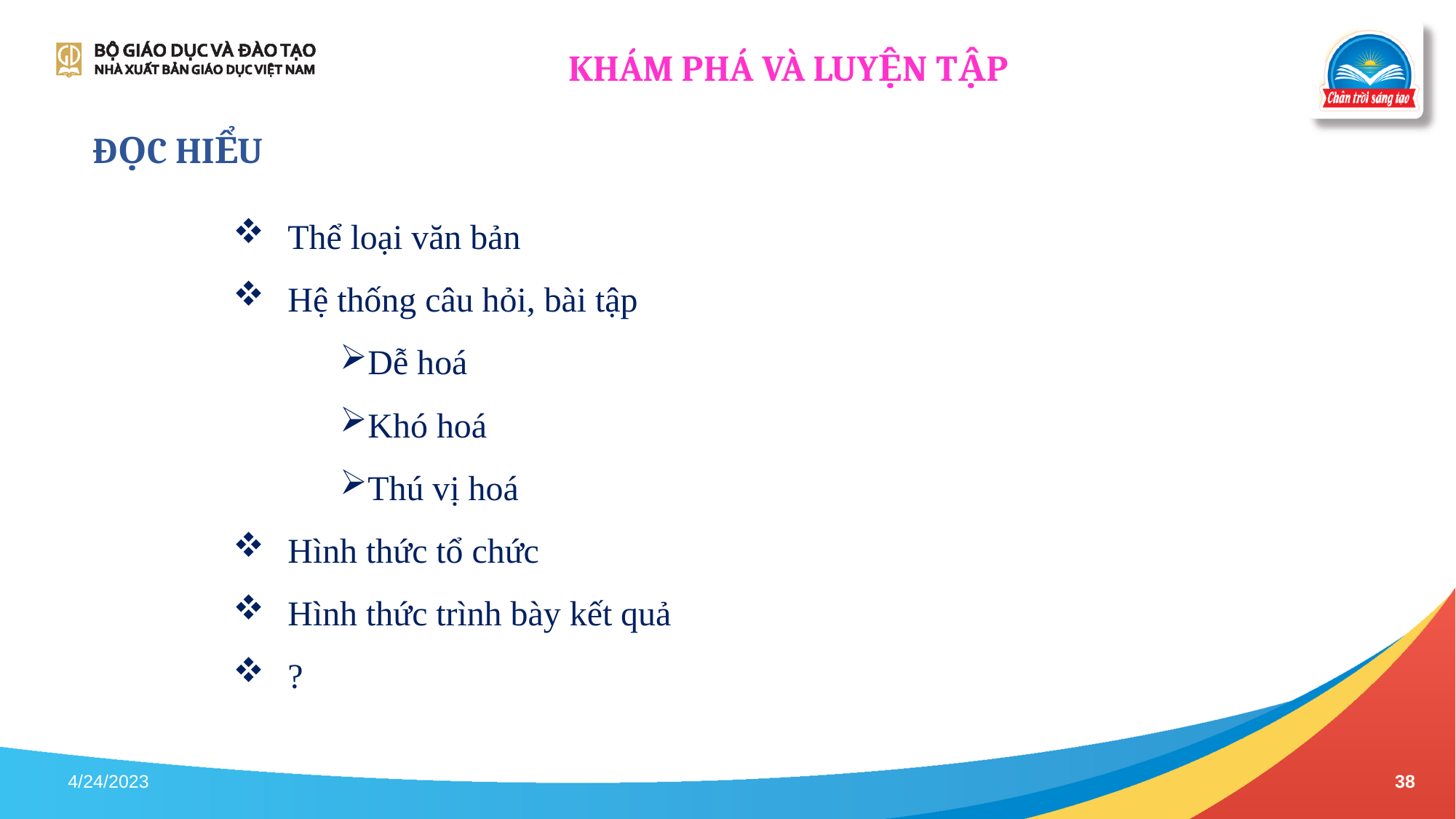

KHÁM PHÁ VÀ LUYỆN TẬP
Đọc HIỂU
Thể loại văn bản
Hệ thống câu hỏi, bài tập
Dễ hoá
Khó hoá
Thú vị hoá
Hình thức tổ chức
Hình thức trình bày kết quả
?
4/24/2023
38